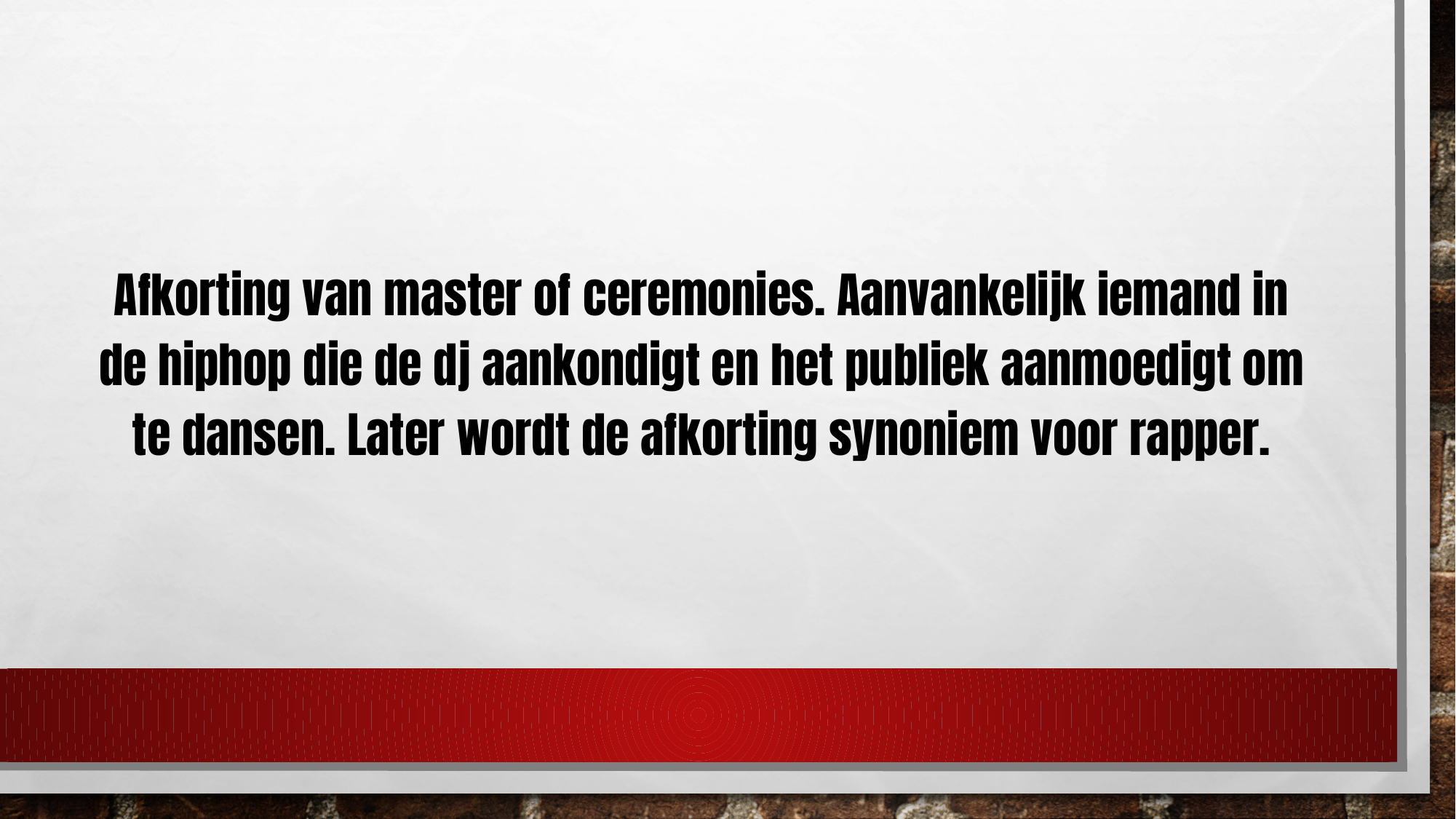

Afkorting van master of ceremonies. Aanvankelijk iemand in de hiphop die de dj aankondigt en het publiek aanmoedigt om te dansen. Later wordt de afkorting synoniem voor rapper.